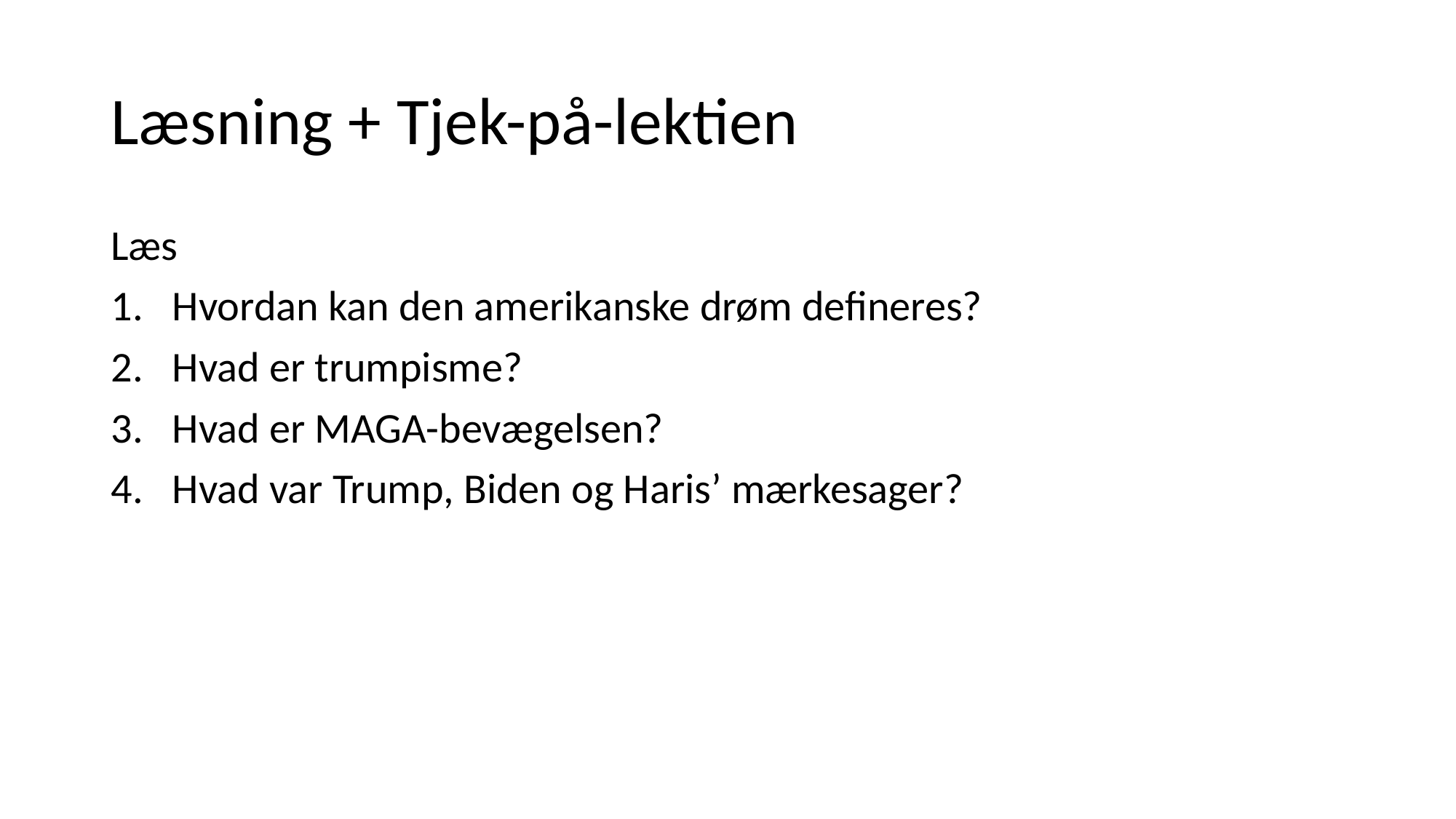

# Læsning + Tjek-på-lektien
Læs
Hvordan kan den amerikanske drøm defineres?
Hvad er trumpisme?
Hvad er MAGA-bevægelsen?
Hvad var Trump, Biden og Haris’ mærkesager?